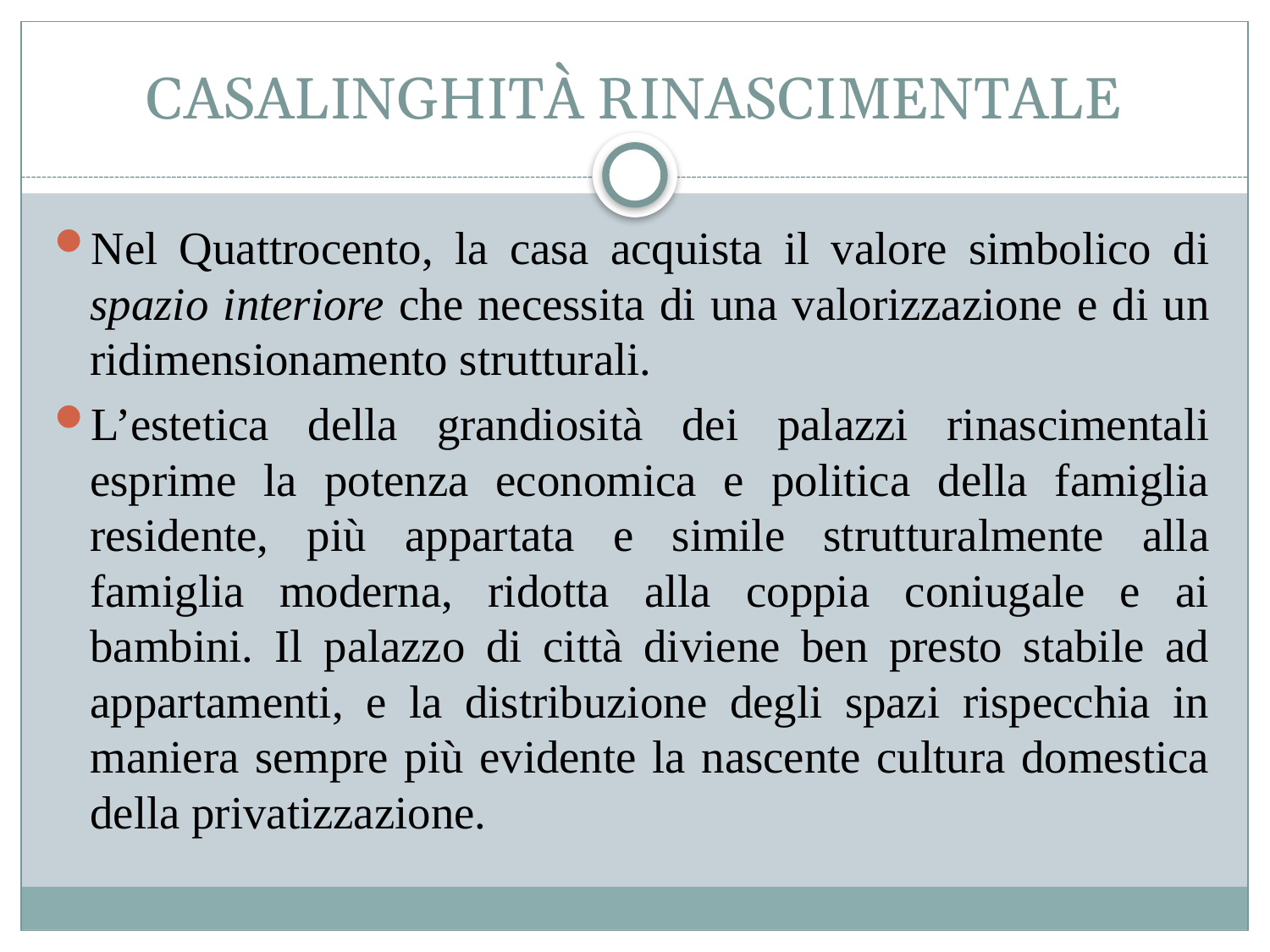

# CASALINGHITÀ RINASCIMENTALE
Nel Quattrocento, la casa acquista il valore simbolico di spazio interiore che necessita di una valorizzazione e di un ridimensionamento strutturali.
L’estetica della grandiosità dei palazzi rinascimentali esprime la potenza economica e politica della famiglia residente, più appartata e simile strutturalmente alla famiglia moderna, ridotta alla coppia coniugale e ai bambini. Il palazzo di città diviene ben presto stabile ad appartamenti, e la distribuzione degli spazi rispecchia in maniera sempre più evidente la nascente cultura domestica della privatizzazione.